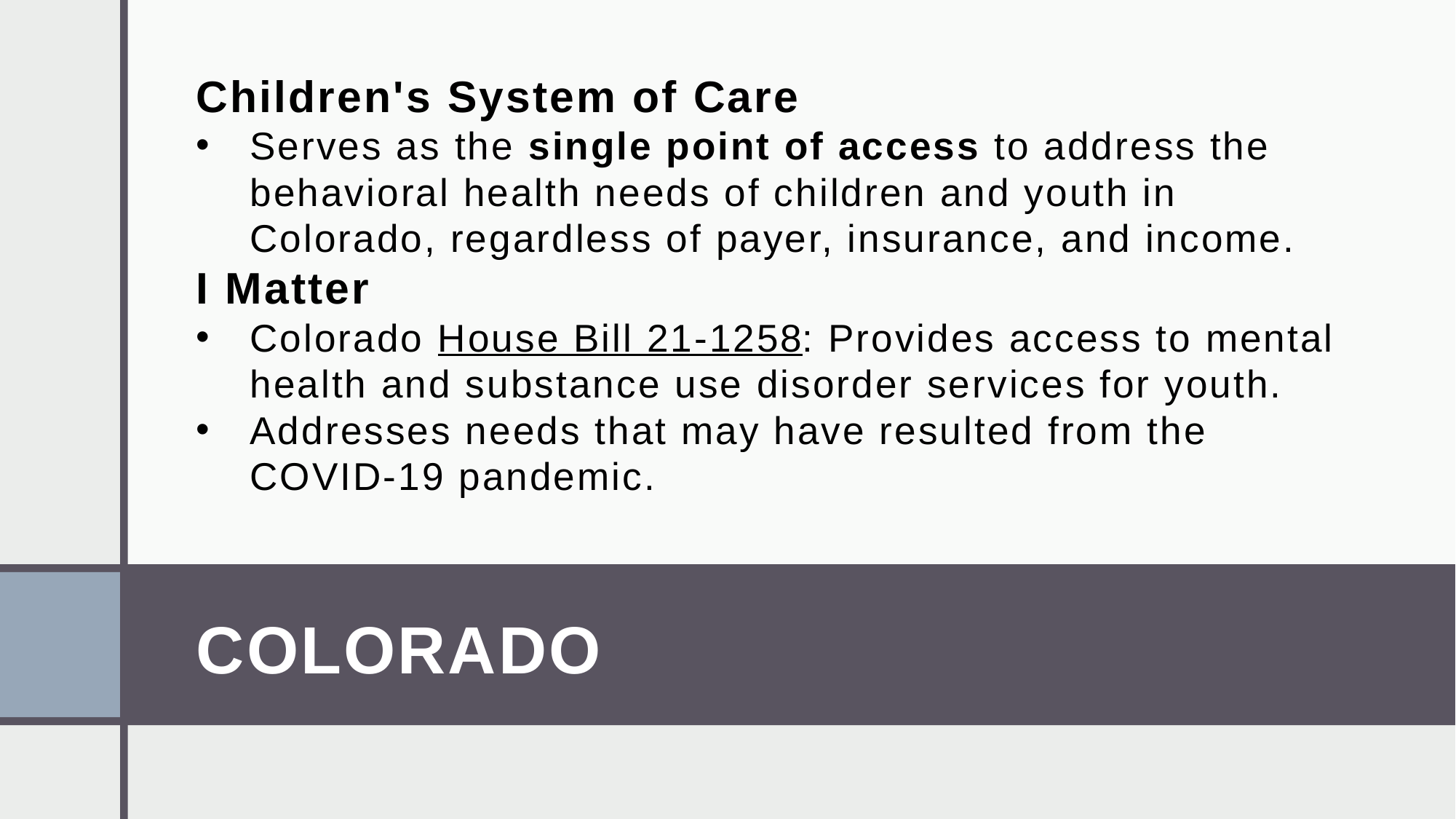

Children's System of Care
Serves as the single point of access to address the behavioral health needs of children and youth in Colorado, regardless of payer, insurance, and income.
I Matter
Colorado House Bill 21-1258: Provides access to mental health and substance use disorder services for youth.
Addresses needs that may have resulted from the COVID-19 pandemic.

# COLORADO